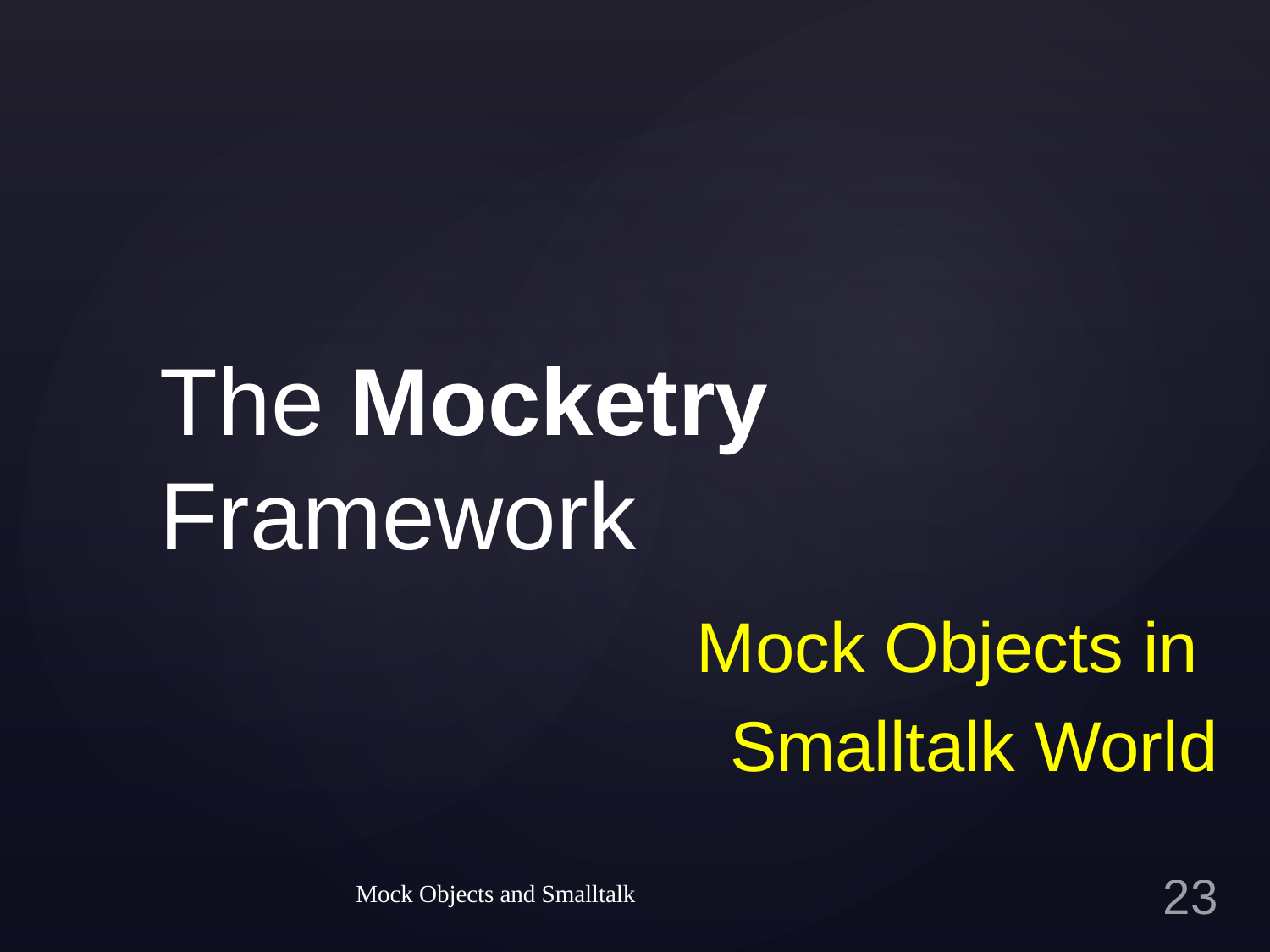

# The Mocketry Framework
Mock Objects in
Smalltalk World

Mock Objects and Smalltalk
23